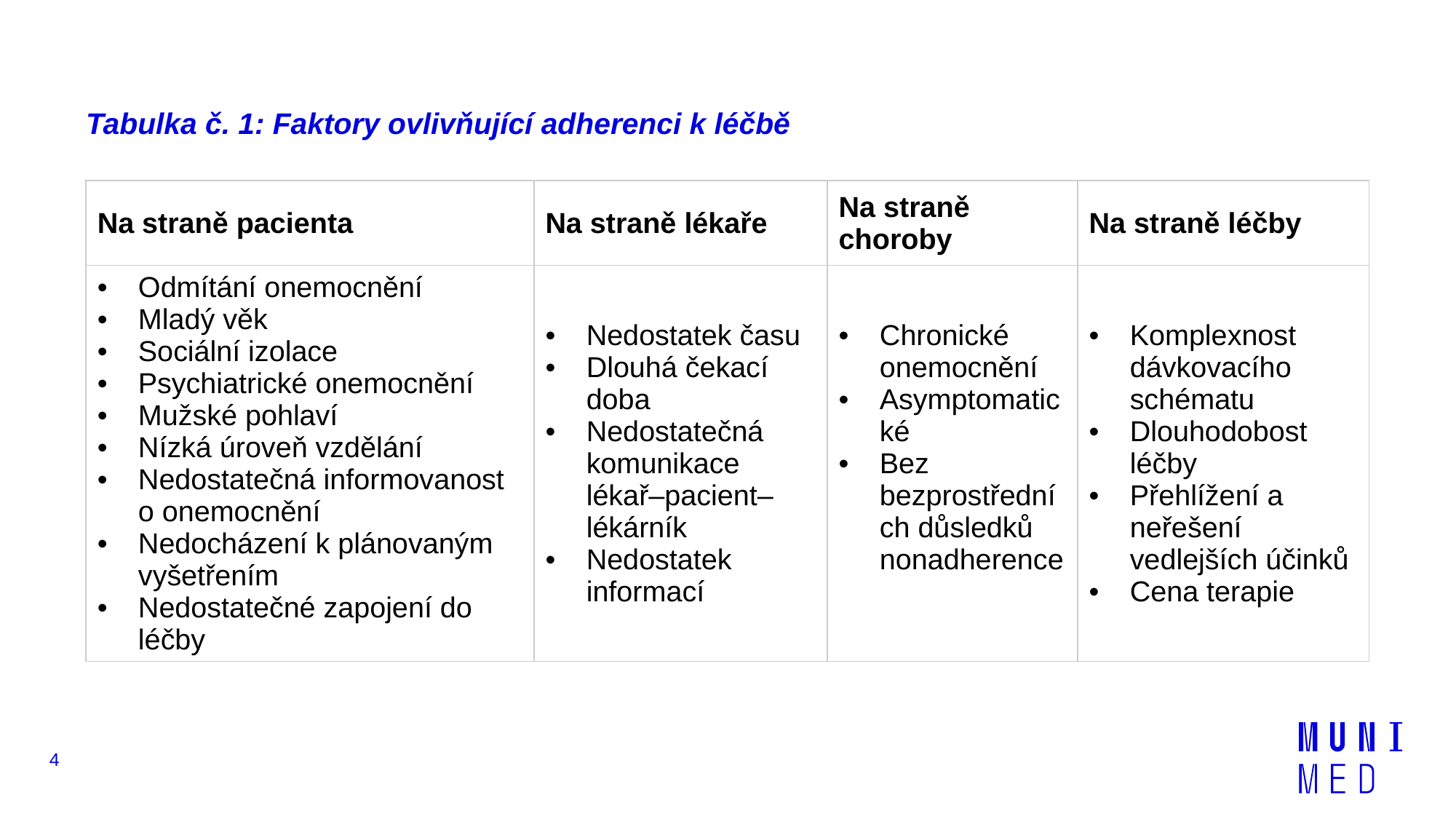

Tabulka č. 1: Faktory ovlivňující adherenci k léčbě
| Na straně pacienta | Na straně lékaře | Na straně choroby | Na straně léčby |
| --- | --- | --- | --- |
| Odmítání onemocnění Mladý věk Sociální izolace Psychiatrické onemocnění Mužské pohlaví Nízká úroveň vzdělání Nedostatečná informovanost o onemocnění Nedocházení k plánovaným vyšetřením Nedostatečné zapojení do léčby | Nedostatek času Dlouhá čekací doba Nedostatečná komunikace lékař–pacient–lékárník Nedostatek informací | Chronické onemocnění Asymptomatické Bez bezprostředních důsledků nonadherence | Komplexnost dávkovacího schématu Dlouhodobost léčby Přehlížení a neřešení vedlejších účinků Cena terapie |
4